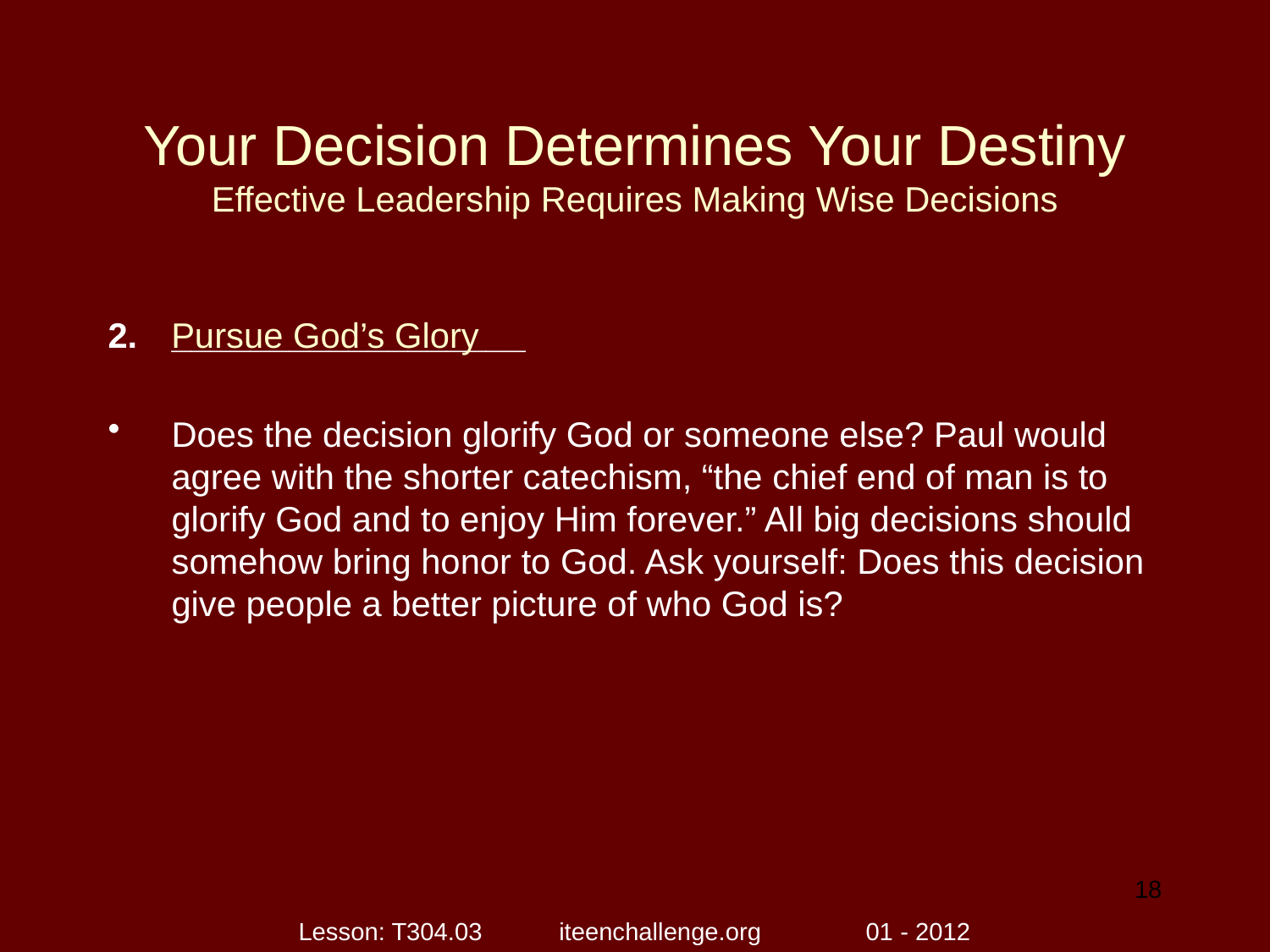

# Your Decision Determines Your Destiny Effective Leadership Requires Making Wise Decisions
__________________

Does the decision glorify God or someone else? Paul would agree with the shorter catechism, “the chief end of man is to glorify God and to enjoy Him forever.” All big decisions should somehow bring honor to God. Ask yourself: Does this decision give people a better picture of who God is?
Pursue God’s Glory
18
Lesson: T304.03           iteenchallenge.org               01 - 2012